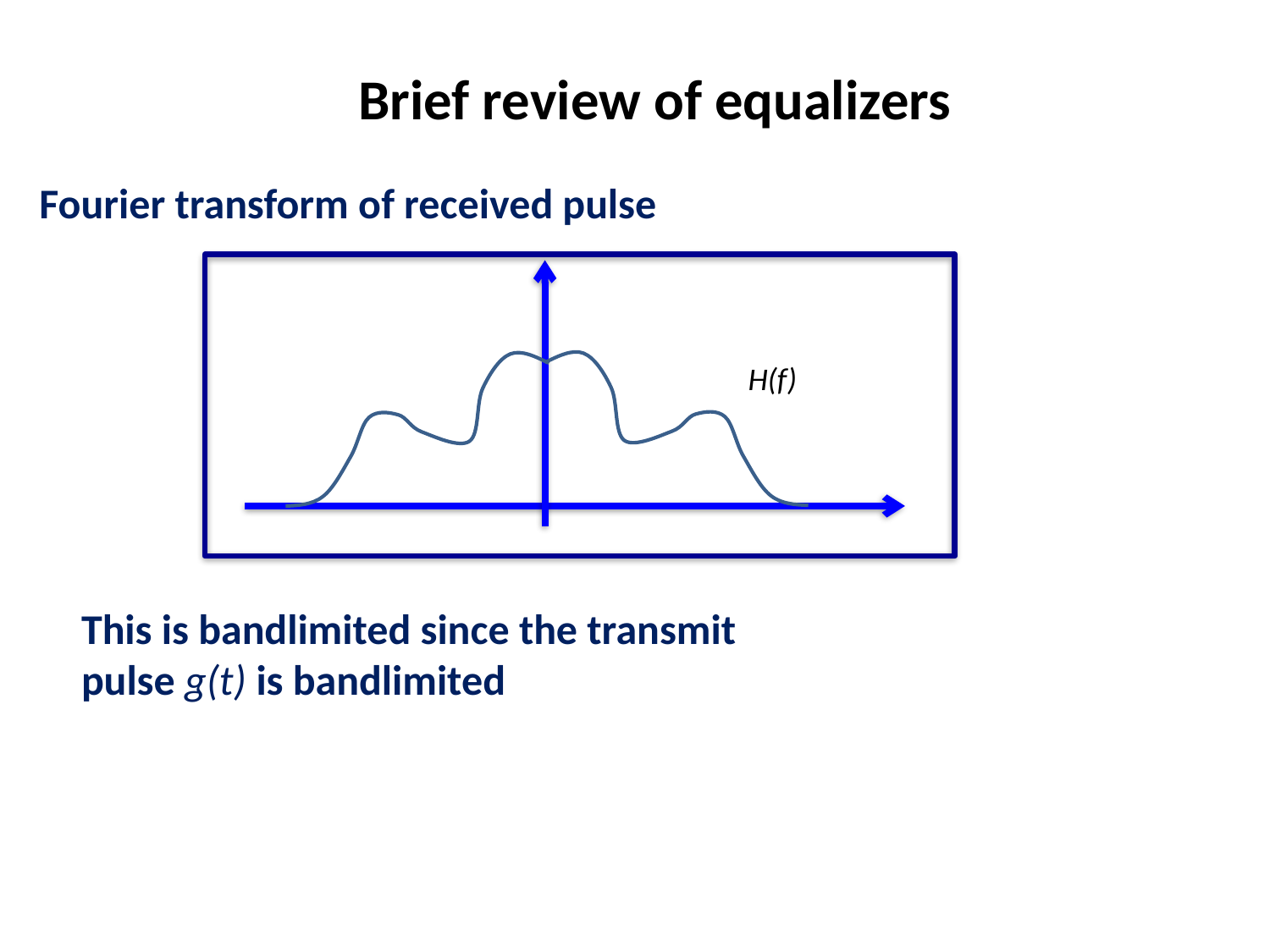

# Brief review of equalizers
Fourier transform of received pulse

H(f)
This is bandlimited since the transmit pulse g(t) is bandlimited